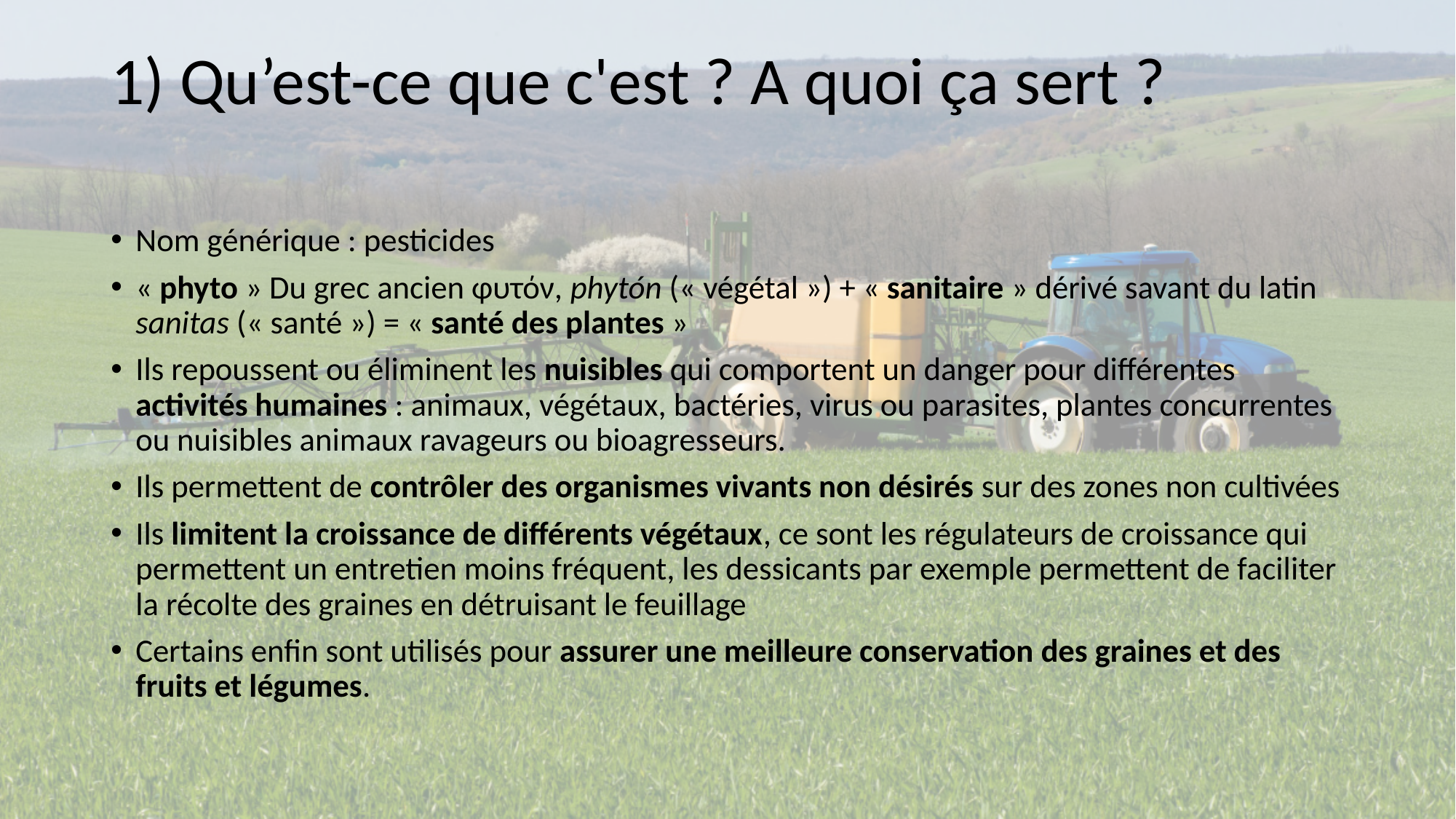

# 1) Qu’est-ce que c'est ? A quoi ça sert ?
Nom générique : pesticides
« phyto » Du grec ancien φυτόν, phytón (« végétal ») + « sanitaire » dérivé savant du latin sanitas (« santé ») = « santé des plantes »
Ils repoussent ou éliminent les nuisibles qui comportent un danger pour différentes activités humaines : animaux, végétaux, bactéries, virus ou parasites, plantes concurrentes ou nuisibles animaux ravageurs ou bioagresseurs.
Ils permettent de contrôler des organismes vivants non désirés sur des zones non cultivées
Ils limitent la croissance de différents végétaux, ce sont les régulateurs de croissance qui permettent un entretien moins fréquent, les dessicants par exemple permettent de faciliter la récolte des graines en détruisant le feuillage
Certains enfin sont utilisés pour assurer une meilleure conservation des graines et des fruits et légumes.